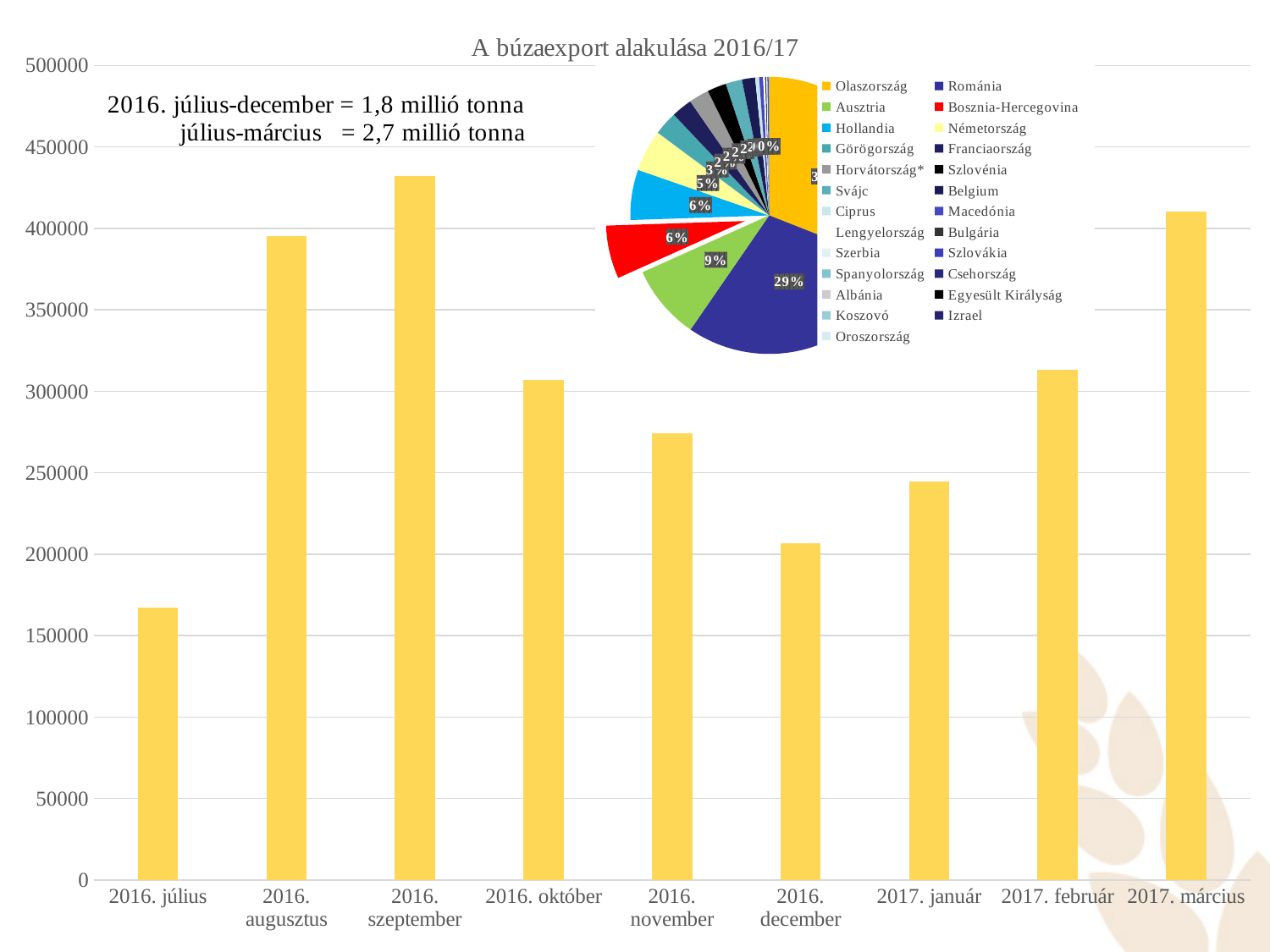

### Chart: A búzaexport alakulása 2016/17

| Category | Búza |
|---|---|
| 2016. július | 167004.577 |
| 2016. augusztus | 395352.134 |
| 2016. szeptember | 432388.506 |
| 2016. október | 307108.738 |
| 2016. november | 274059.259 |
| 2016. december | 206598.165 |
| 2017. január | 244622.749 |
| 2017. február | 313095.669 |
| 2017. március | 410405.545 |

### Chart

| Category | expoer |
|---|---|
| Olaszország | 618945.156 |
| Románia | 571233.066 |
| Ausztria | 173446.807 |
| Bosznia-Hercegovina | 123907.955 |
| Hollandia | 117108.352 |
| Németország | 96804.61 |
| Görögország | 55496.598 |
| Franciaország | 48365.63 |
| Horvátország* | 47046.969 |
| Szlovénia | 44363.894 |
| Svájc | 38047.14 |
| Belgium | 30483.83 |
| Ciprus | 9300.7 |
| Macedónia | 9085.31 |
| Lengyelország | 4621.56 |
| Bulgária | 2723.67 |
| Szerbia | 2645.032 |
| Szlovákia | 2536.873 |
| Spanyolország | 453.52 |
| Csehország | 409.16 |
| Albánia | 196.24 |
| Egyesült Királyság | 168.8 |
| Koszovó | 98.45 |
| Izrael | 59.7 |
| Oroszország | 20.0 |